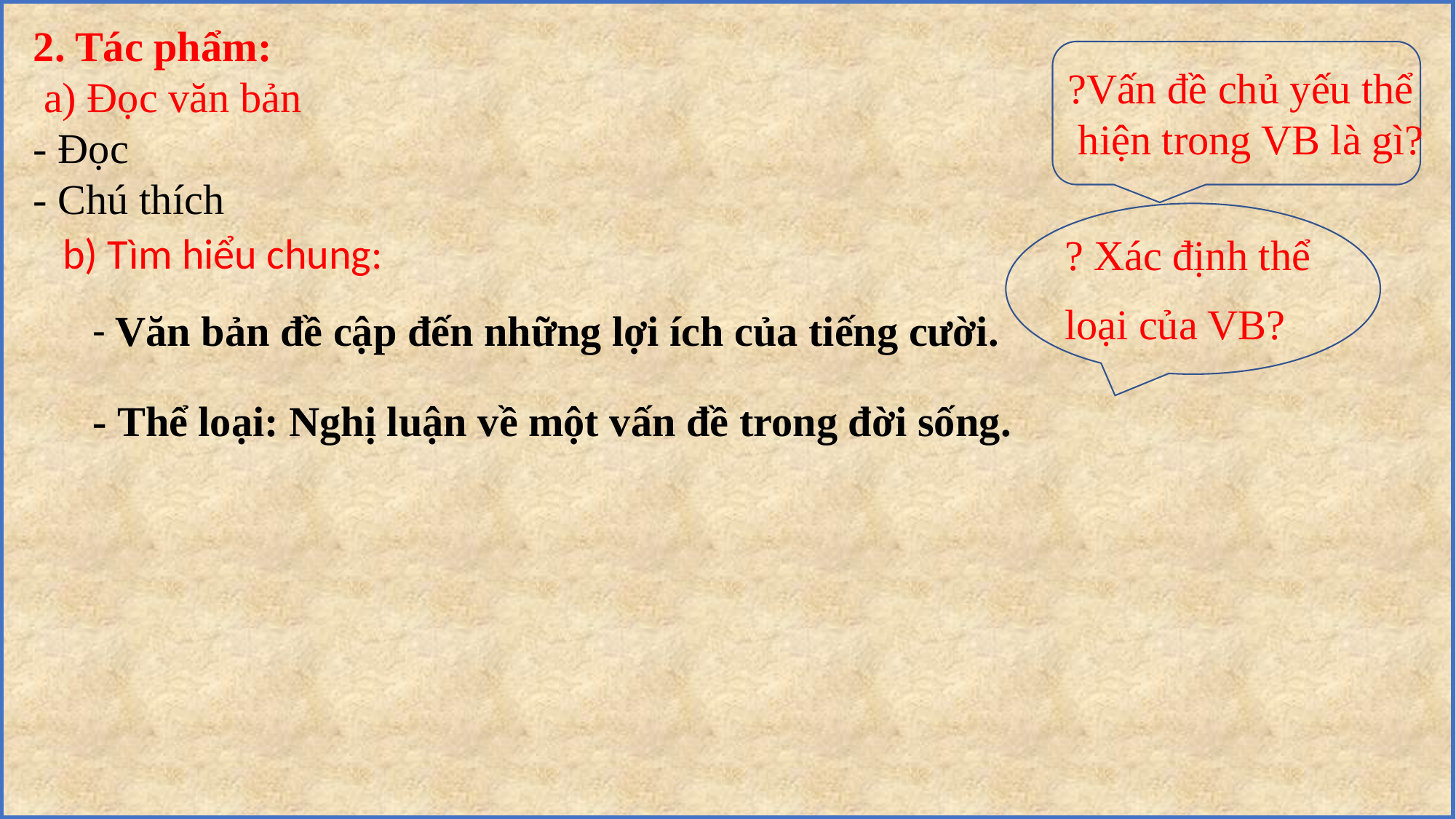

2. Tác phẩm:
 a) Đọc văn bản
- Đọc
- Chú thích

?Vấn đề chủ yếu thể
 hiện trong VB là gì?

b) Tìm hiểu chung:
? Xác định thể
loại của VB?
- Văn bản đề cập đến những lợi ích của tiếng cười.
- Thể loại: Nghị luận về một vấn đề trong đời sống.